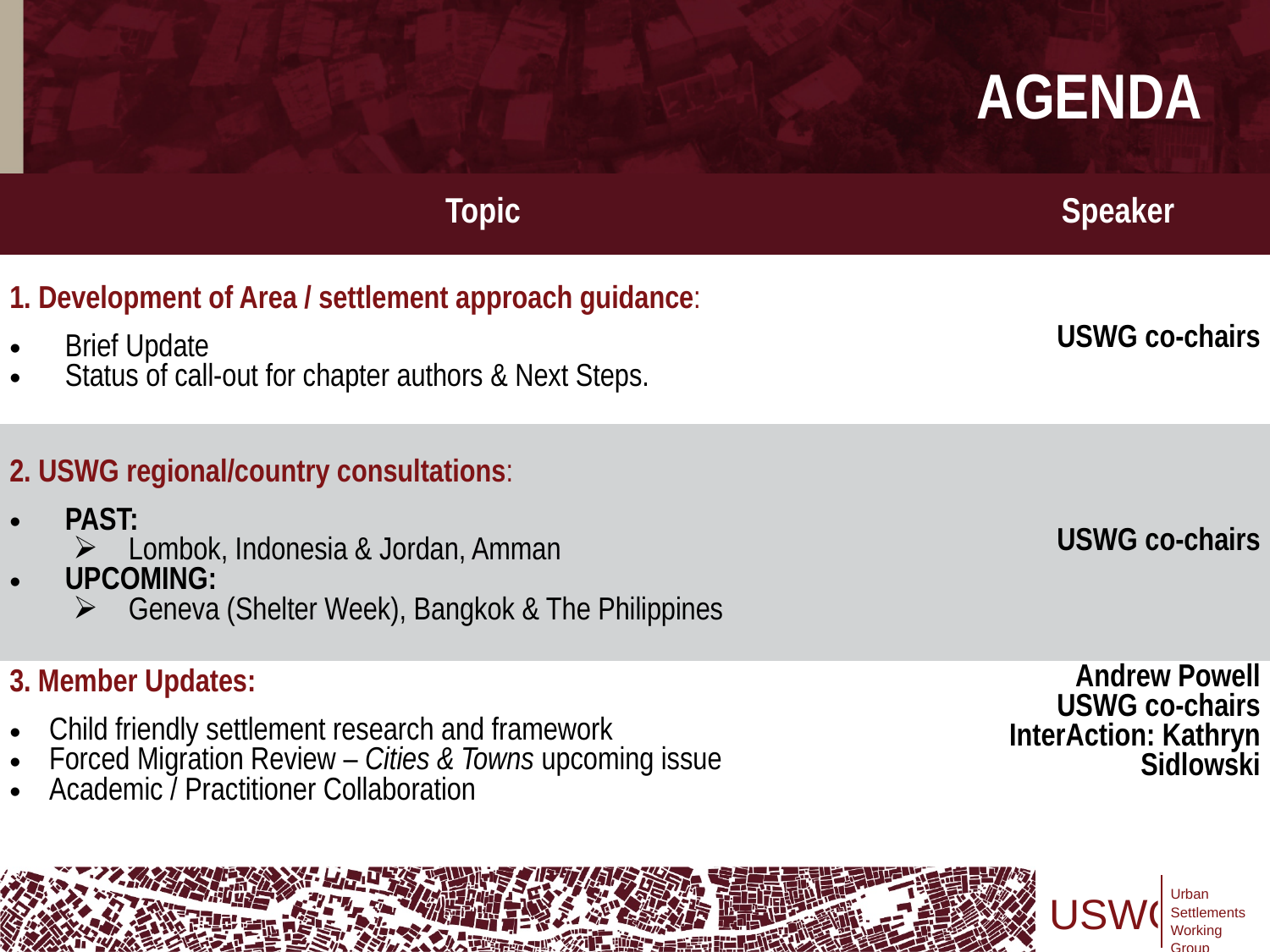

AGENDA
| Topic | Speaker |
| --- | --- |
| 1. Development of Area / settlement approach guidance: Brief Update Status of call-out for chapter authors & Next Steps. | USWG co-chairs |
| 2. USWG regional/country consultations: PAST: Lombok, Indonesia & Jordan, Amman UPCOMING: Geneva (Shelter Week), Bangkok & The Philippines | USWG co-chairs |
| 3. Member Updates:  Child friendly settlement research and framework Forced Migration Review – Cities & Towns upcoming issue Academic / Practitioner Collaboration | Andrew Powell USWG co-chairs InterAction: Kathryn Sidlowski |

USWG
Urban
Settlements
Working Group